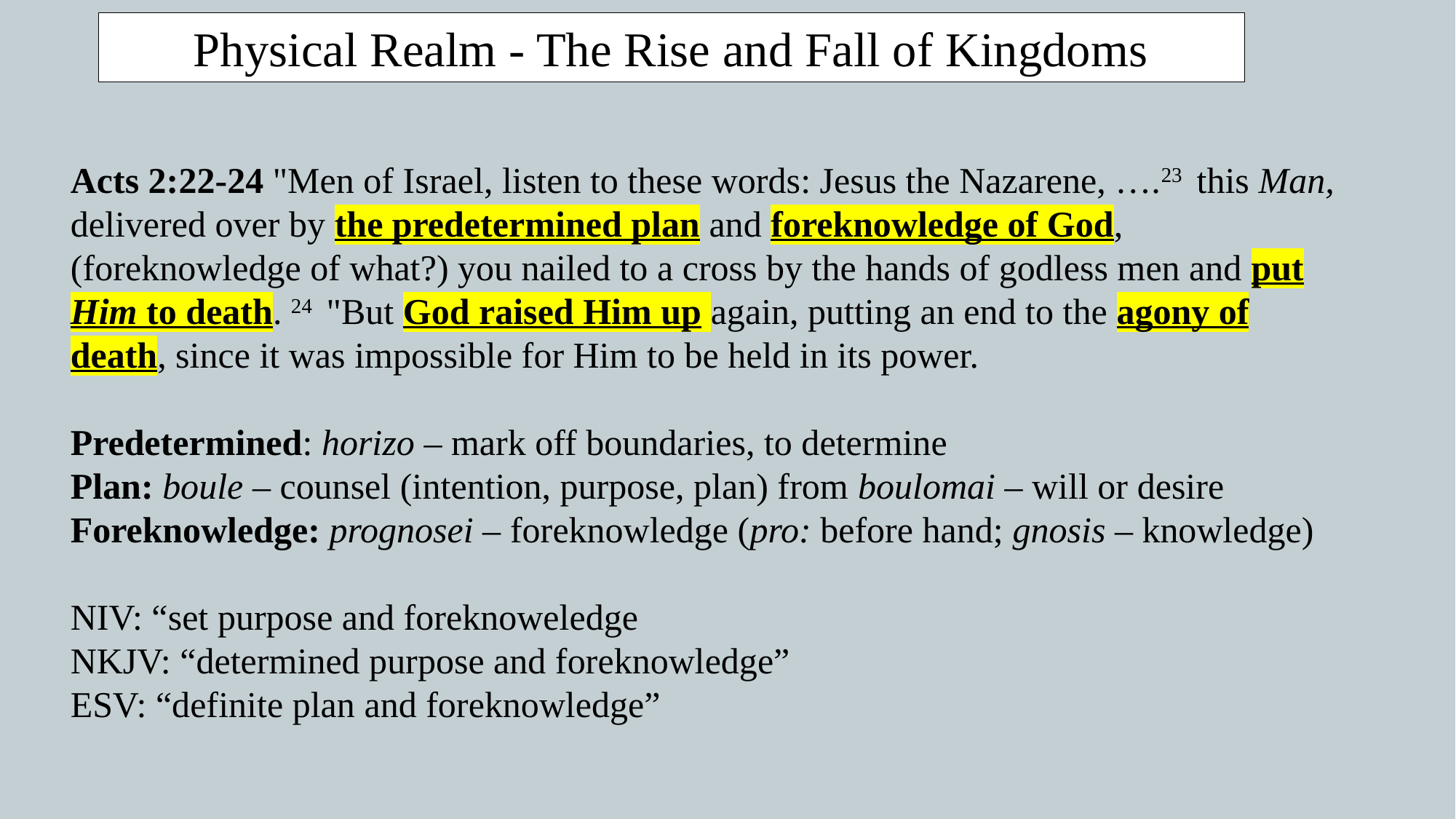

Physical Realm - The Rise and Fall of Kingdoms

Acts 2:22-24 "Men of Israel, listen to these words: Jesus the Nazarene, ….23  this Man, delivered over by the predetermined plan and foreknowledge of God, (foreknowledge of what?) you nailed to a cross by the hands of godless men and put Him to death. 24  "But God raised Him up again, putting an end to the agony of death, since it was impossible for Him to be held in its power.

Predetermined: horizo – mark off boundaries, to determine
Plan: boule – counsel (intention, purpose, plan) from boulomai – will or desire
Foreknowledge: prognosei – foreknowledge (pro: before hand; gnosis – knowledge)

NIV: “set purpose and foreknoweledge
NKJV: “determined purpose and foreknowledge”
ESV: “definite plan and foreknowledge”